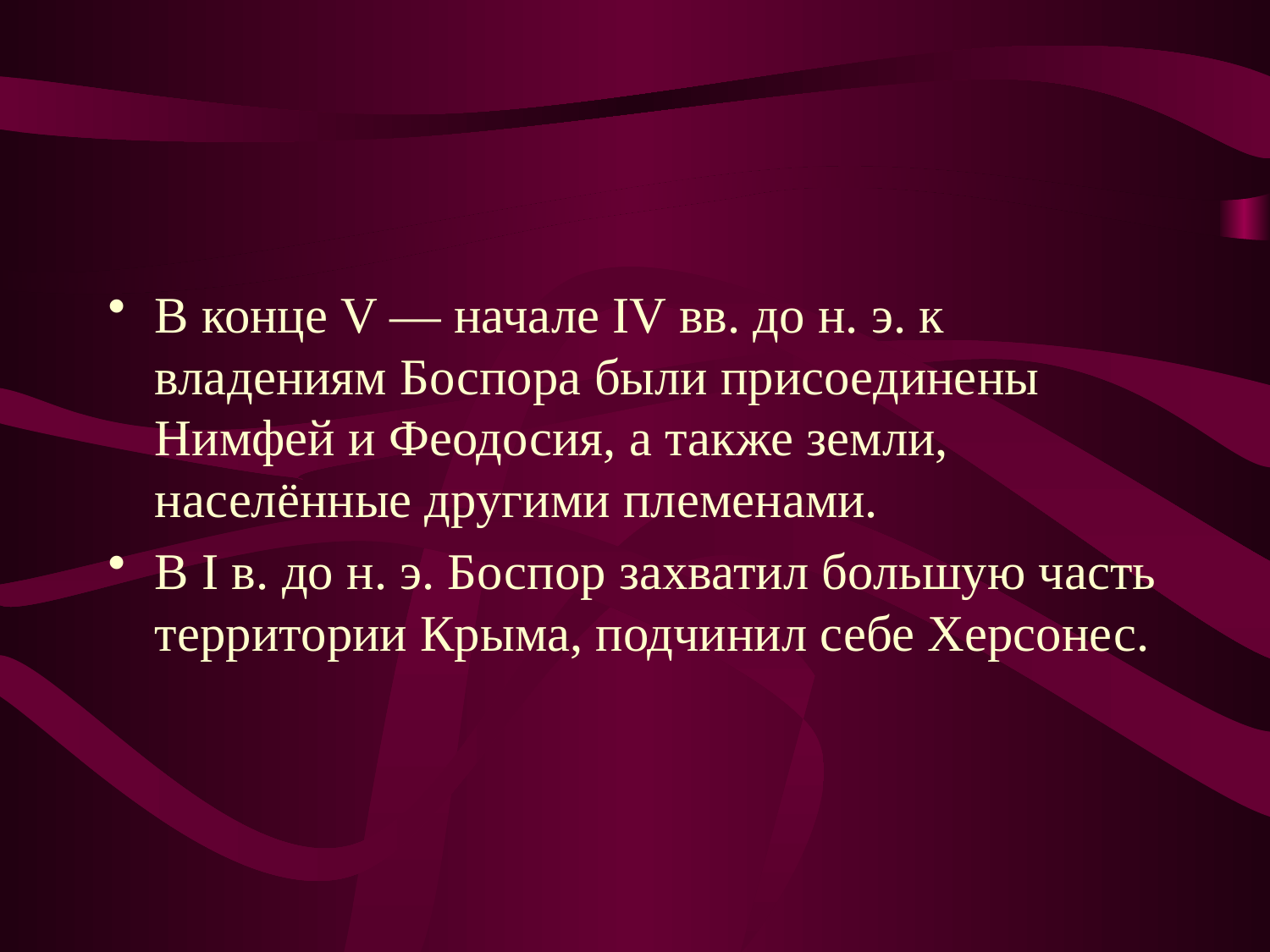

В конце V — начале IV вв. до н. э. к владениям Боспора были присоединены Нимфей и Феодосия, а также земли, населённые другими племенами.
В I в. до н. э. Боспор захватил большую часть территории Крыма, подчинил себе Херсонес.